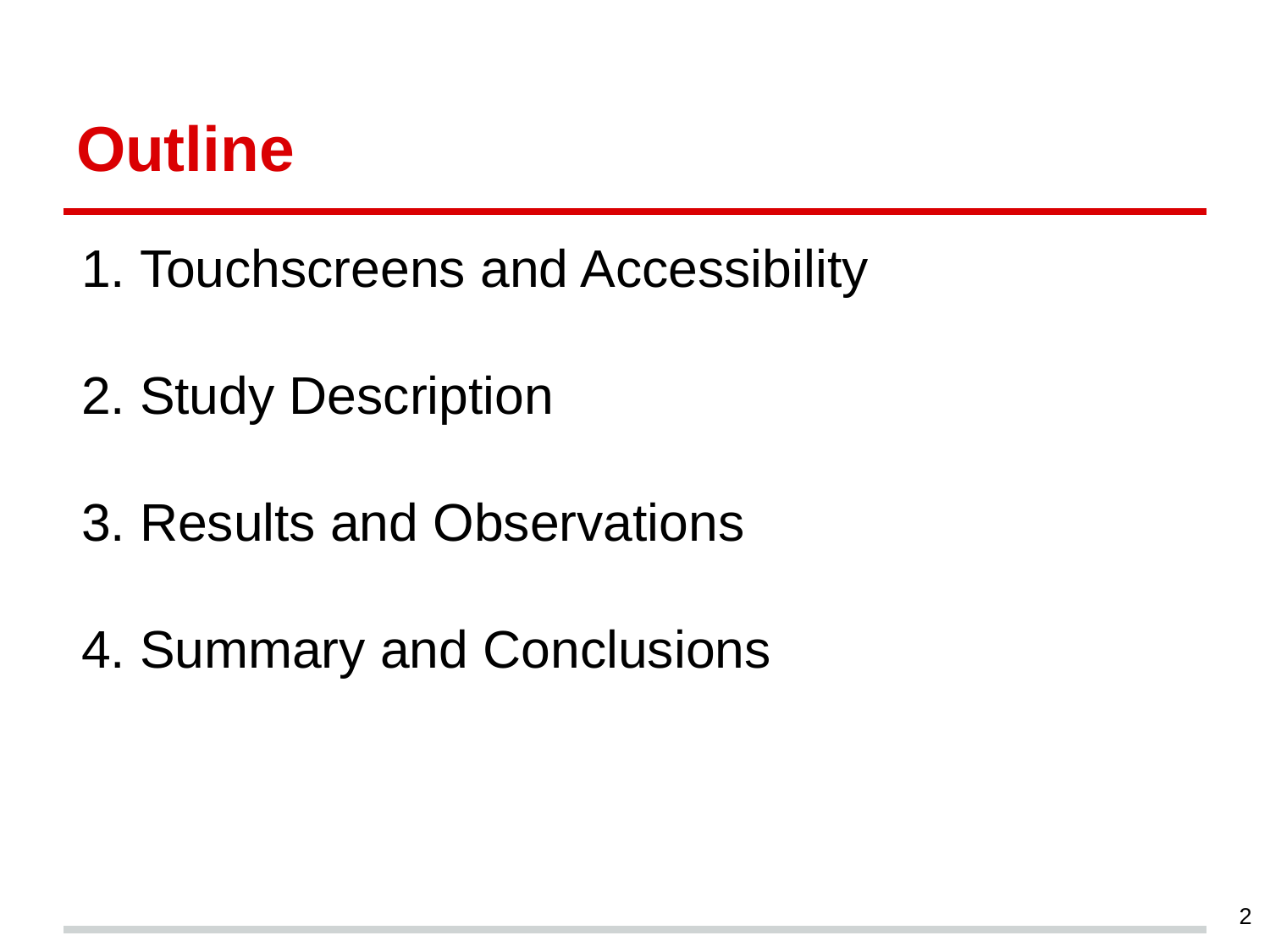

# Outline
Touchscreens and Accessibility
Study Description
Results and Observations
Summary and Conclusions
2